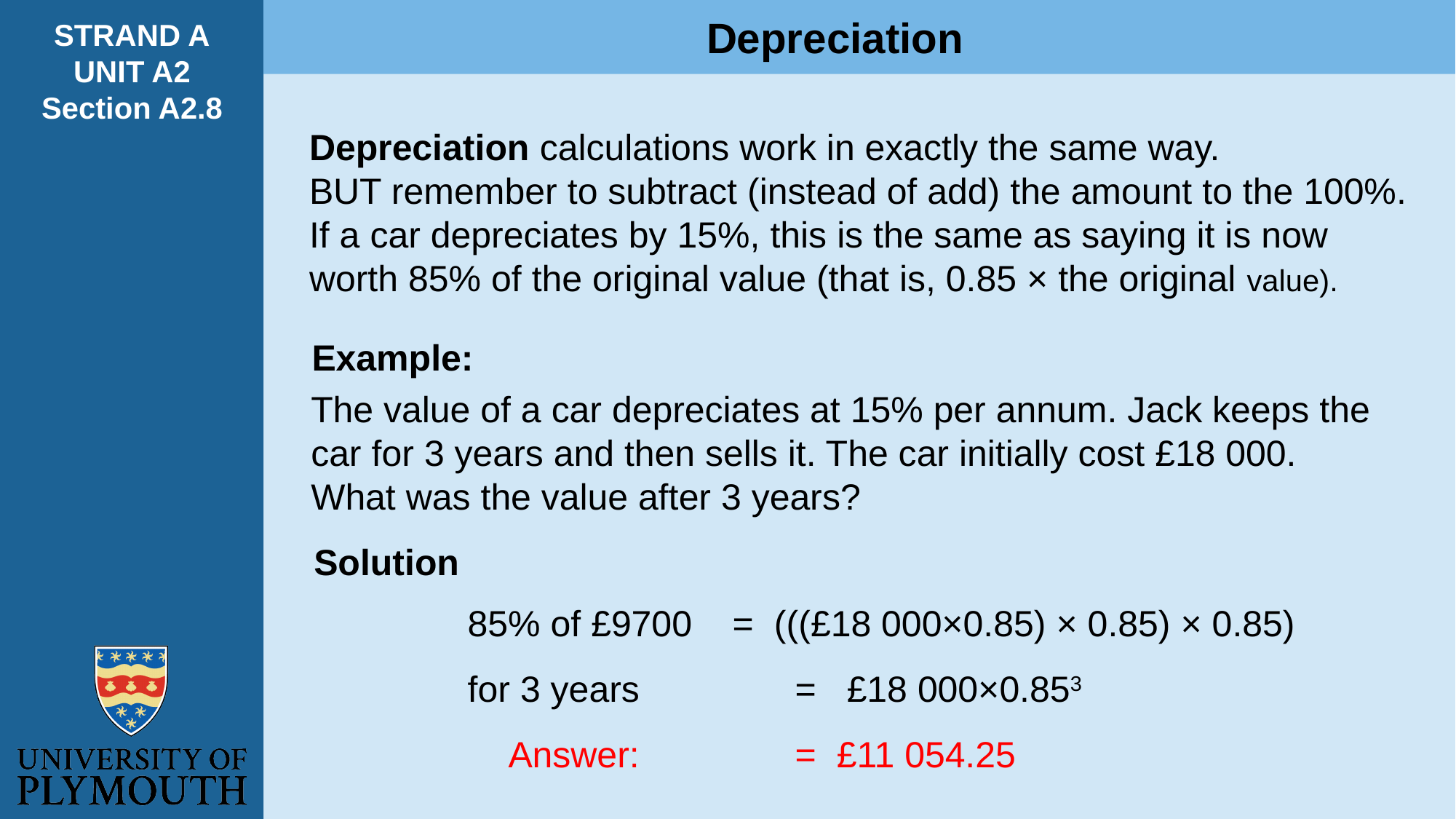

Depreciation
STRAND A
UNIT A2
Section A2.8
Depreciation calculations work in exactly the same way.
BUT remember to subtract (instead of add) the amount to the 100%.
If a car depreciates by 15%, this is the same as saying it is now worth 85% of the original value (that is, 0.85 × the original value).
Example:
The value of a car depreciates at 15% per annum. Jack keeps the car for 3 years and then sells it. The car initially cost £18 000.
What was the value after 3 years?

Solution
85% of £9700    =  (((£18 000×0.85) × 0.85) × 0.85)
for 3 years     	=   £18 000×0.853
    Answer:	   	=  £11 054.25